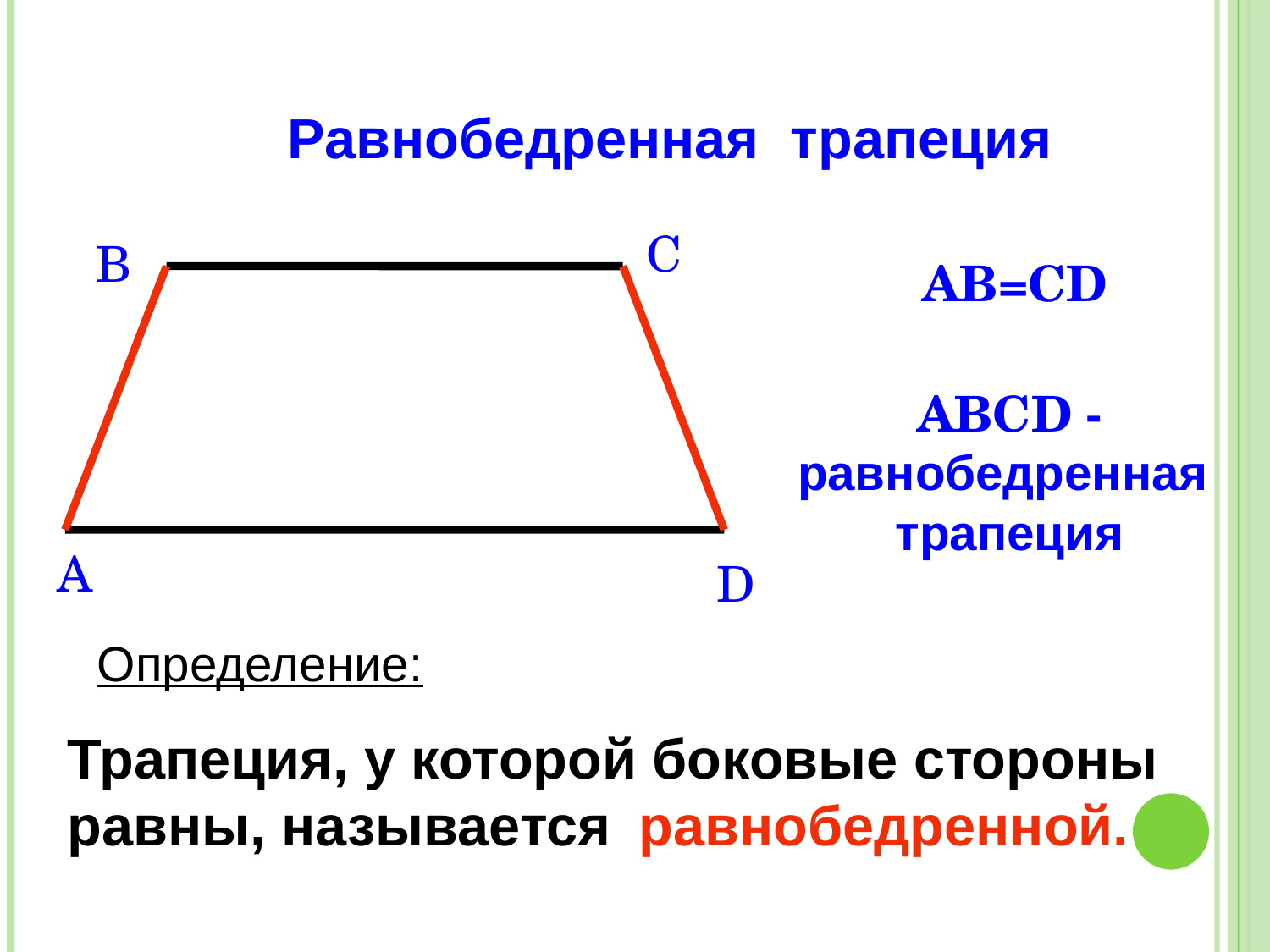

Равнобедренная  трапеция
C
B

A
D
AB=CD
ABCD - равнобедренная  трапеция
Определение:
Трапеция, у которой боковые стороны равны, называется  равнобедренной.